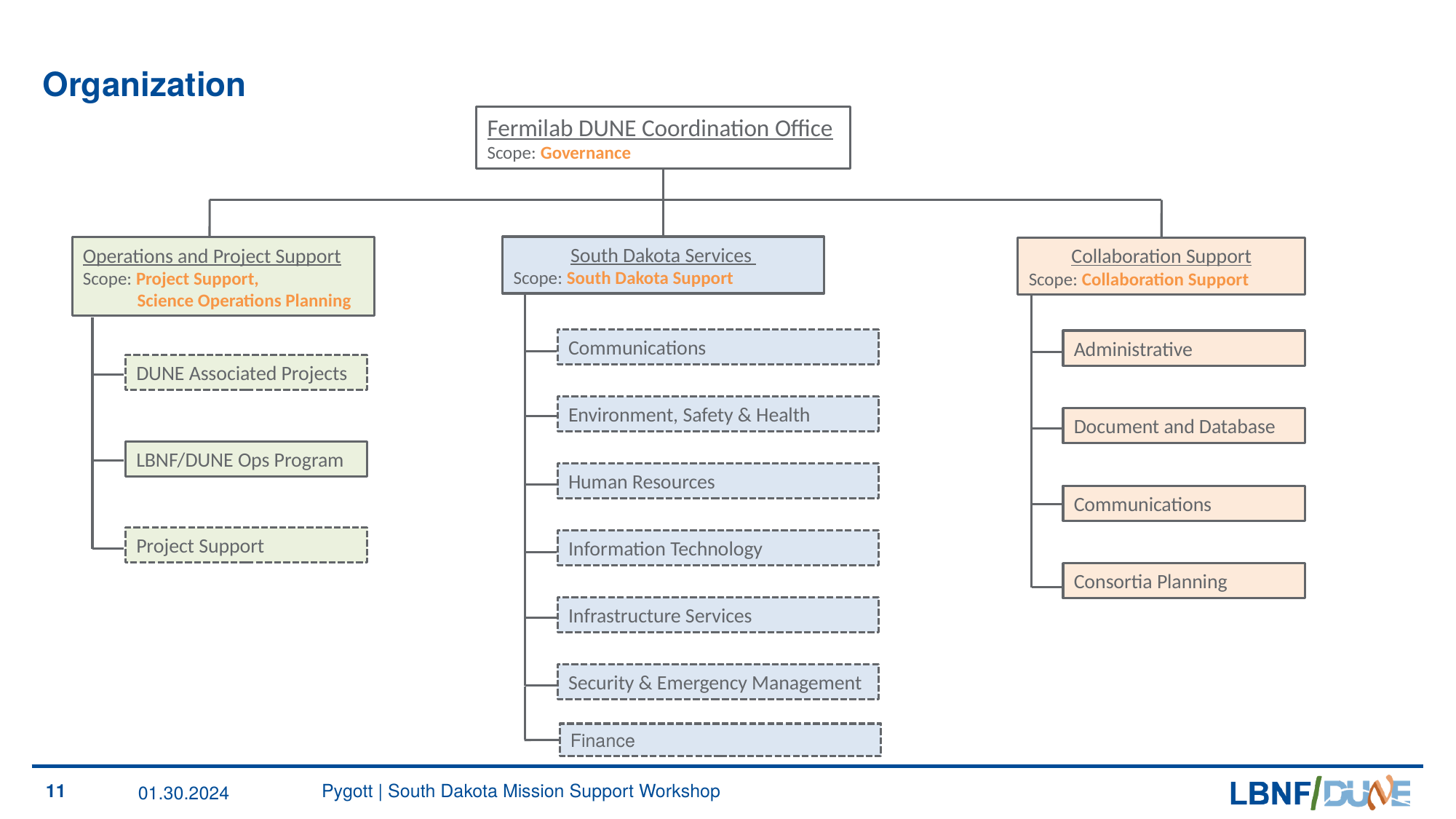

# Organization
Finance
11
01.30.2024
Pygott | South Dakota Mission Support Workshop